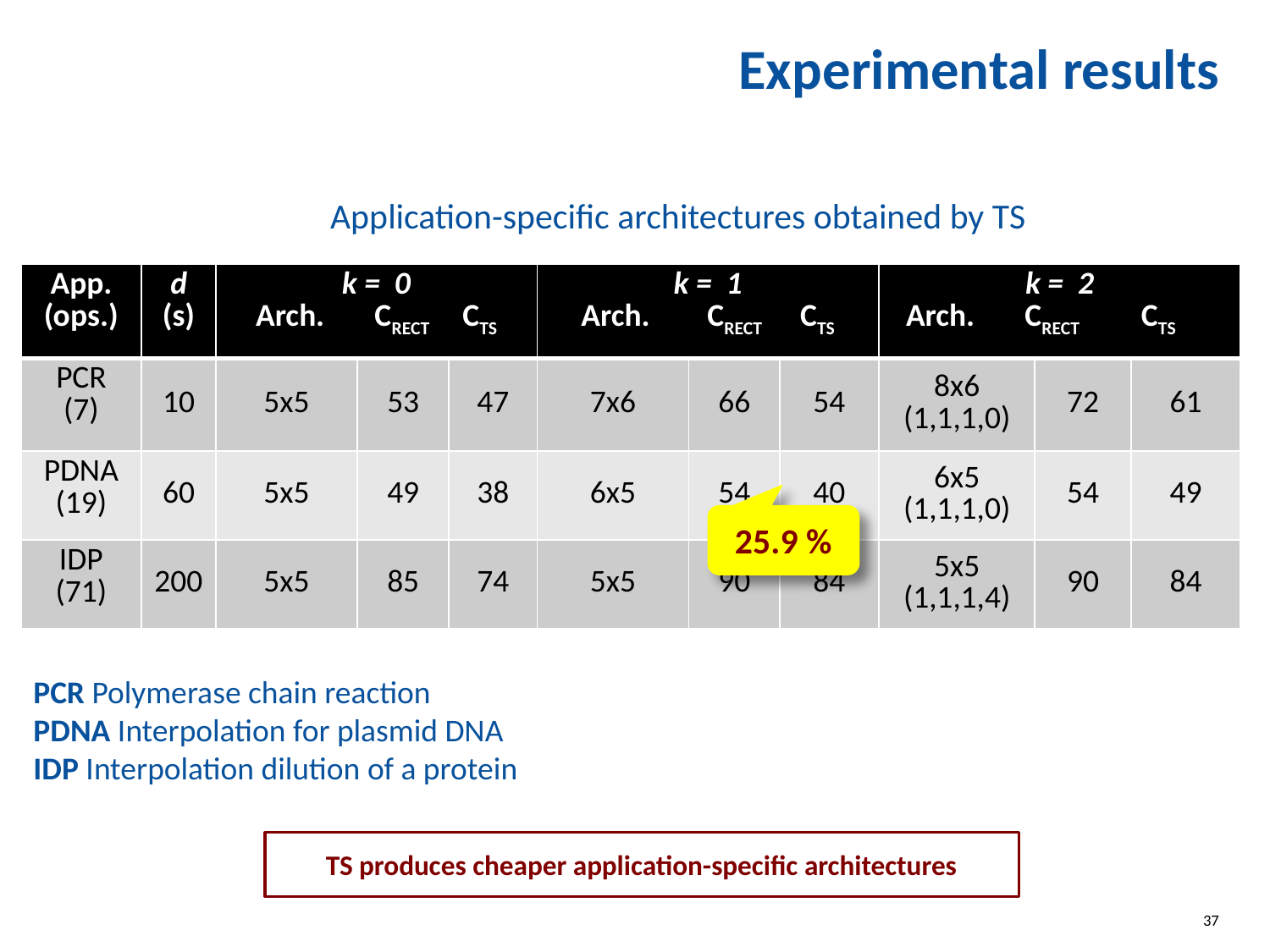

# Experimental results
Application-specific architectures obtained by TS
| App. (ops.) | d (s) | k = 0 Arch. CRECT CTS |  |  | k = 1 Arch. CRECT CTS |  |  | k = 2 Arch. CRECT CTS |  |  |
| --- | --- | --- | --- | --- | --- | --- | --- | --- | --- | --- |
| PCR (7) | 10 | 5x5 | 53 | 47 | 7x6 | 66 | 54 | 8x6 (1,1,1,0) | 72 | 61 |
| PDNA (19) | 60 | 5x5 | 49 | 38 | 6x5 | 54 | 40 | 6x5 (1,1,1,0) | 54 | 49 |
| IDP (71) | 200 | 5x5 | 85 | 74 | 5x5 | 90 | 84 | 5x5 (1,1,1,4) | 90 | 84 |
25.9 %
PCR Polymerase chain reaction
PDNA Interpolation for plasmid DNA
IDP Interpolation dilution of a protein
TS produces cheaper application-specific architectures